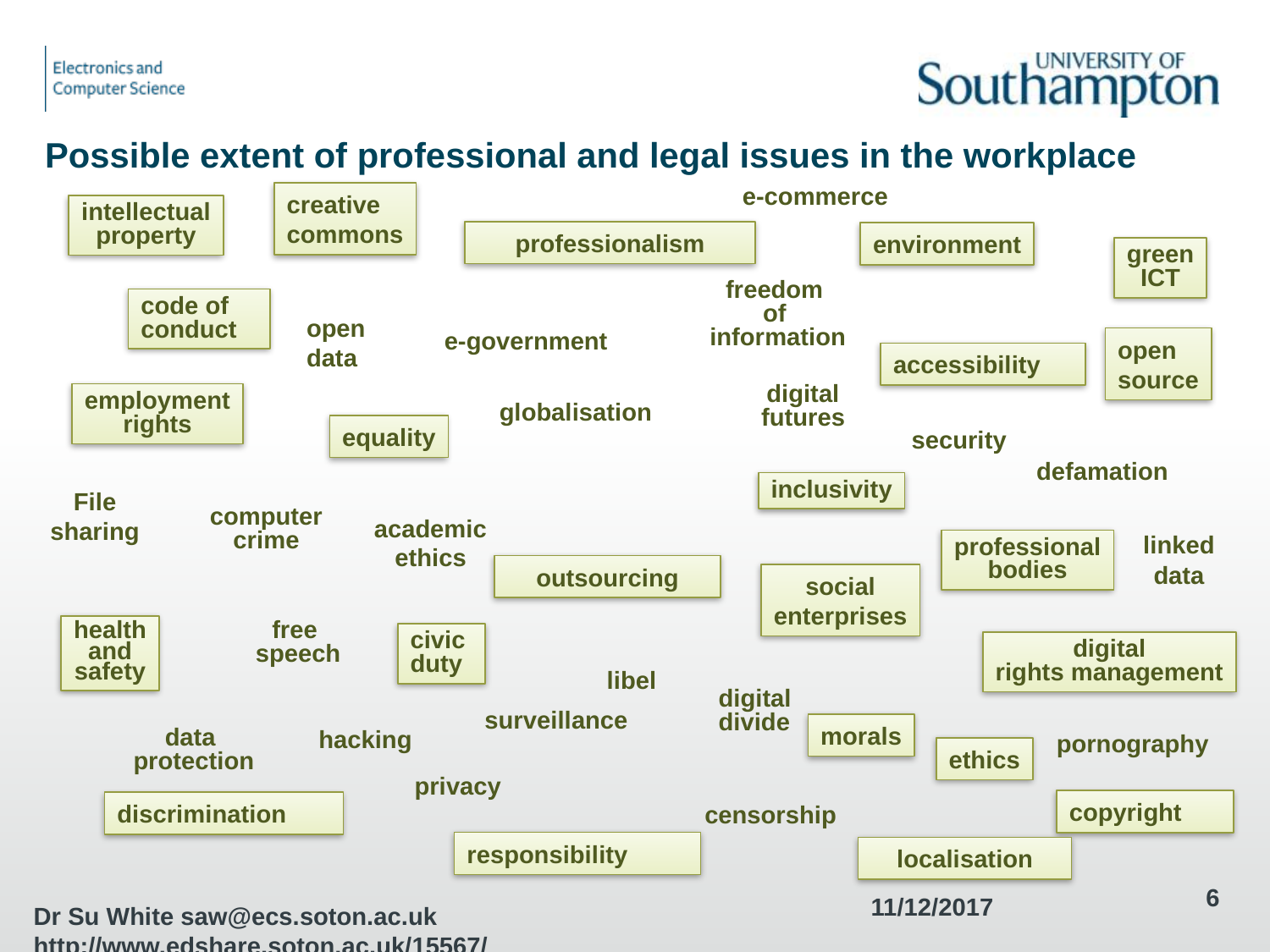

# Possible extent of professional and legal issues in the workplace
e-commerce
creative
commons
intellectual
property
professionalism
environment
green
ICT
freedom
of
information
code of
conduct
open
data
e-government
open
source
accessibility
digital
futures
employment
rights
globalisation
equality
security
defamation
inclusivity
File
sharing
computer
crime
academic
ethics
linked
data
professional
bodies
outsourcing
social
enterprises
free
speech
health
and
safety
civic
duty
digital
rights management
libel
digital
divide
surveillance
morals
hacking
data
protection
pornography
ethics
privacy
copyright
discrimination
censorship
responsibility
localisation
6
11/12/2017
Dr Su White saw@ecs.soton.ac.uk     http://www.edshare.soton.ac.uk/15567/